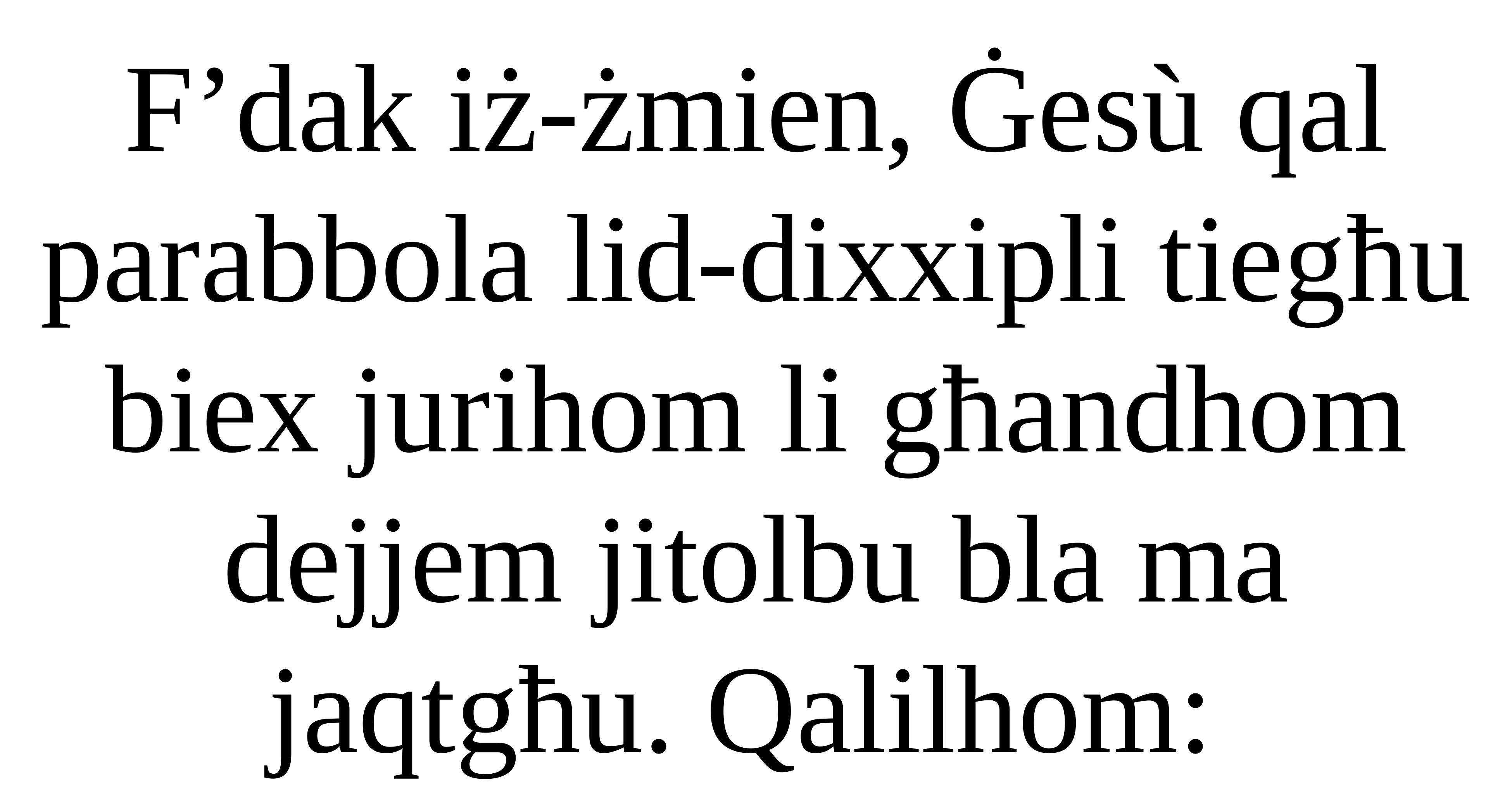

F’dak iż-żmien, Ġesù qal parabbola lid-dixxipli tiegħu biex jurihom li għandhom dejjem jitolbu bla ma jaqtgħu. Qalilhom: